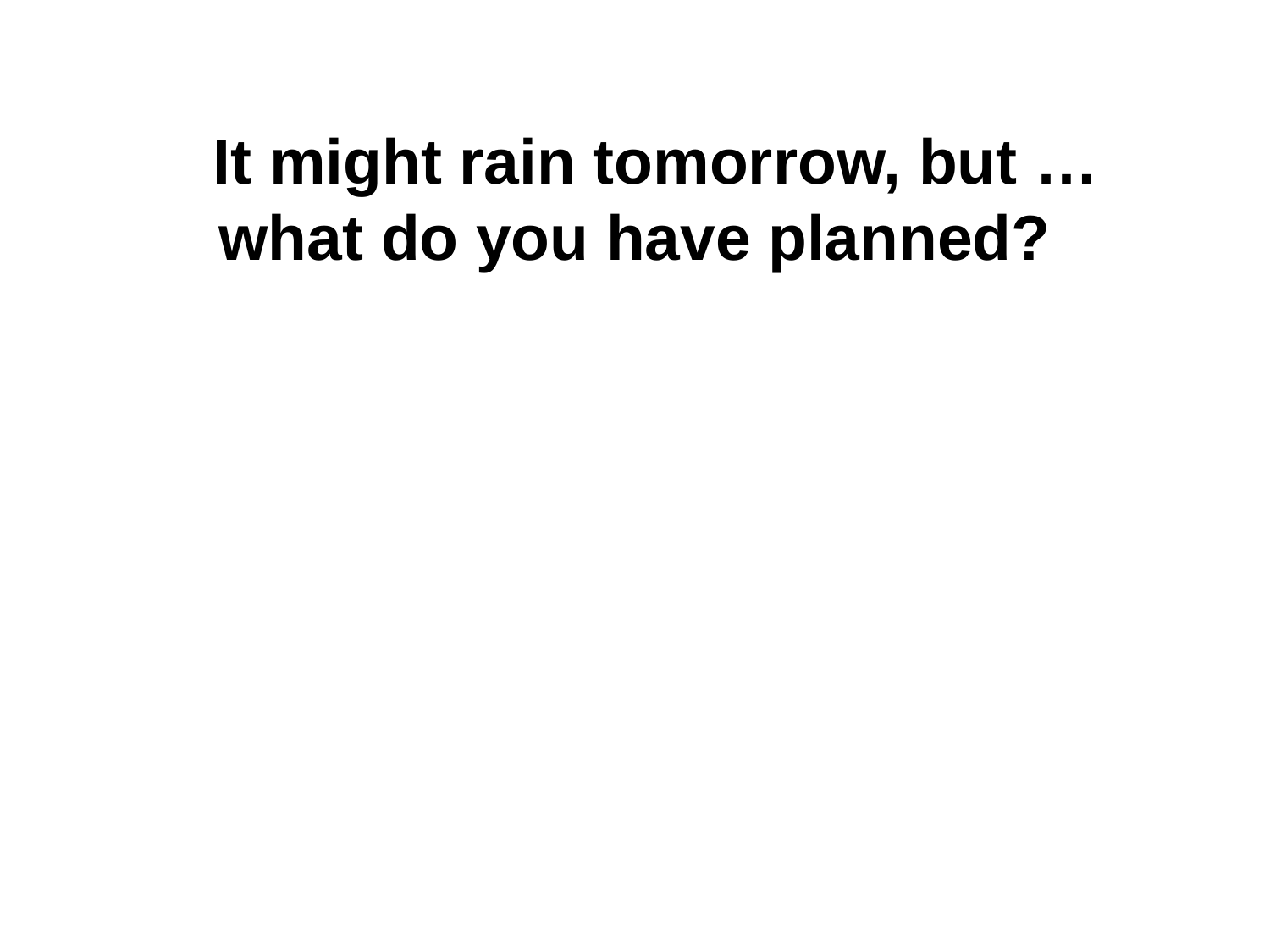

# It might rain tomorrow, but … what do you have planned?